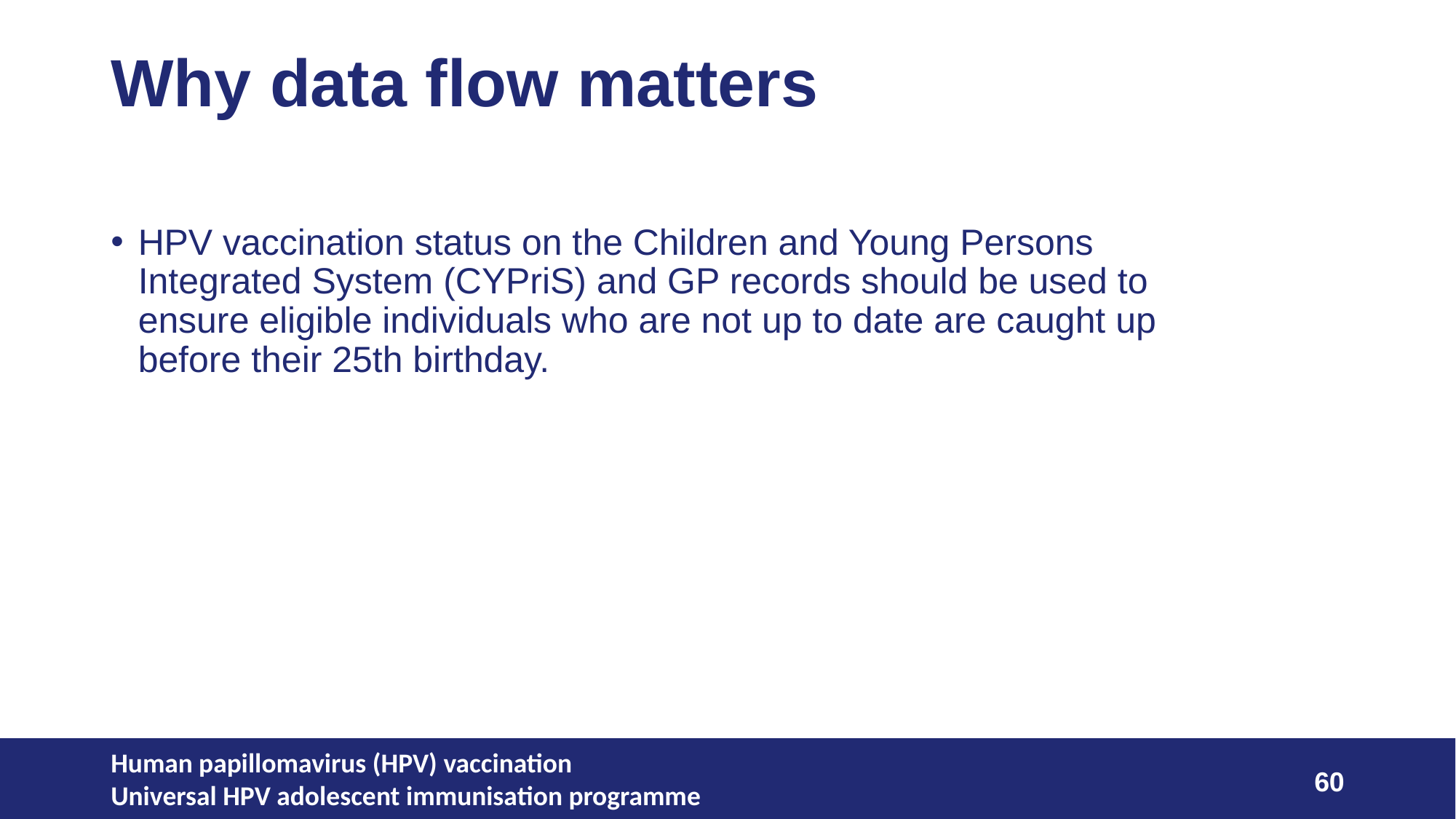

# Why data flow matters
HPV vaccination status on the Children and Young Persons Integrated System (CYPriS) and GP records should be used to ensure eligible individuals who are not up to date are caught up before their 25th birthday.
Human papillomavirus (HPV) vaccination
Universal HPV adolescent immunisation programme
60